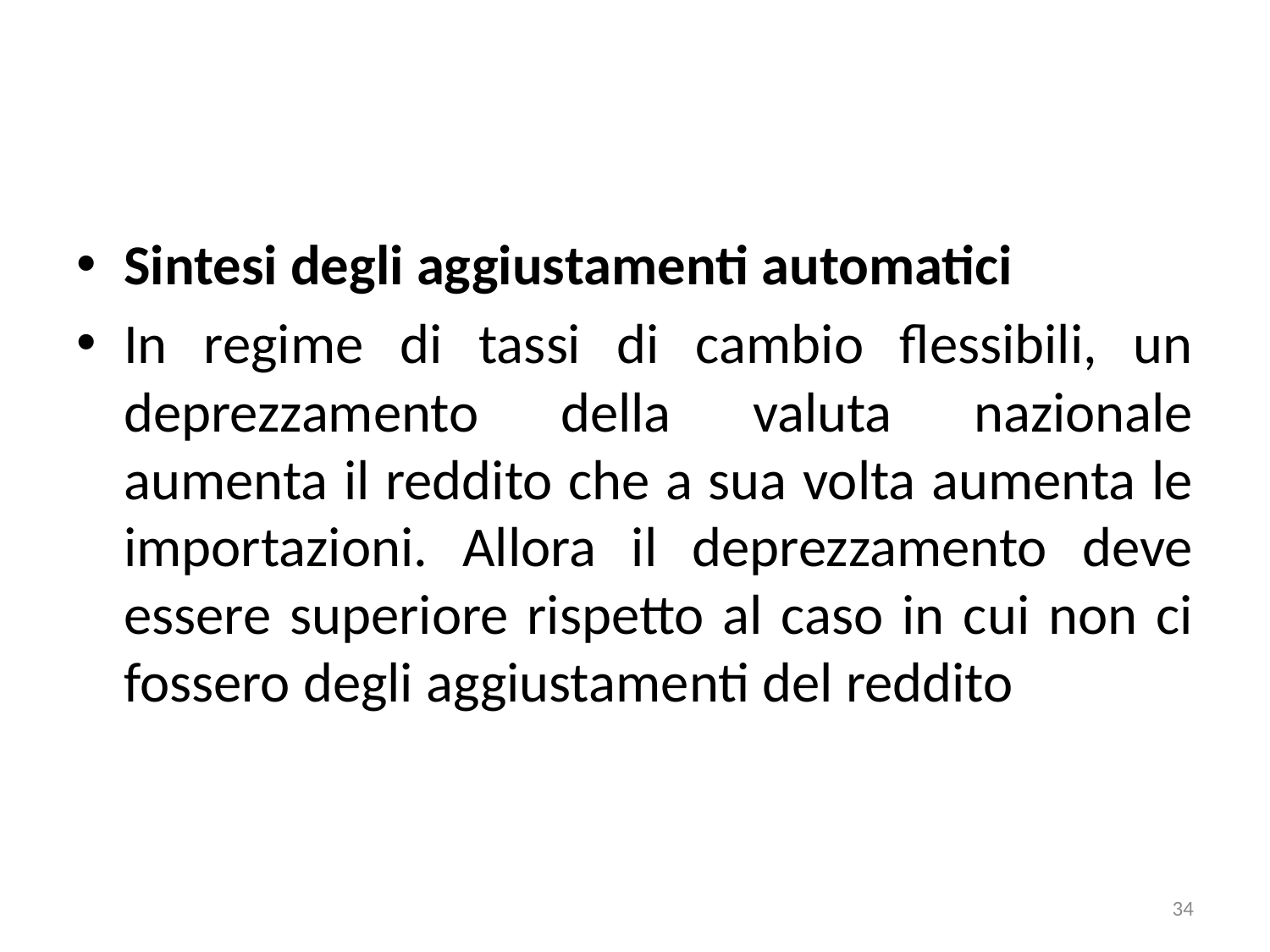

#
Sintesi degli aggiustamenti automatici
In regime di tassi di cambio flessibili, un deprezzamento della valuta nazionale aumenta il reddito che a sua volta aumenta le importazioni. Allora il deprezzamento deve essere superiore rispetto al caso in cui non ci fossero degli aggiustamenti del reddito
34